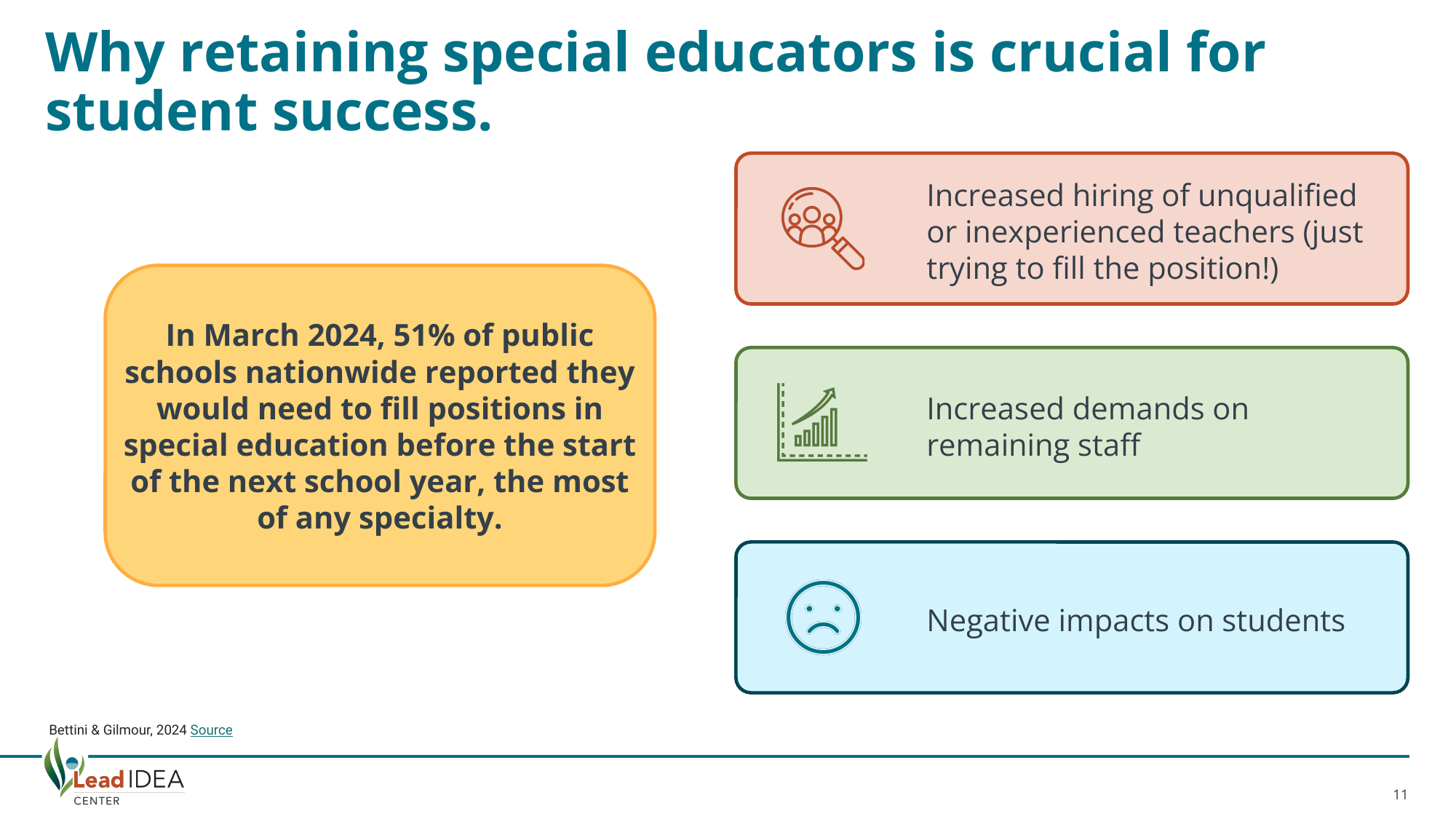

# Why retaining special educators is crucial for student success.

Increased hiring of unqualified or inexperienced teachers (just trying to fill the position!)

Increased demands on remaining staff

Negative impacts on students

In March 2024, 51% of public schools nationwide reported they would need to fill positions in special education before the start of the next school year, the most of any specialty.
 Bettini & Gilmour, 2024 Source
11